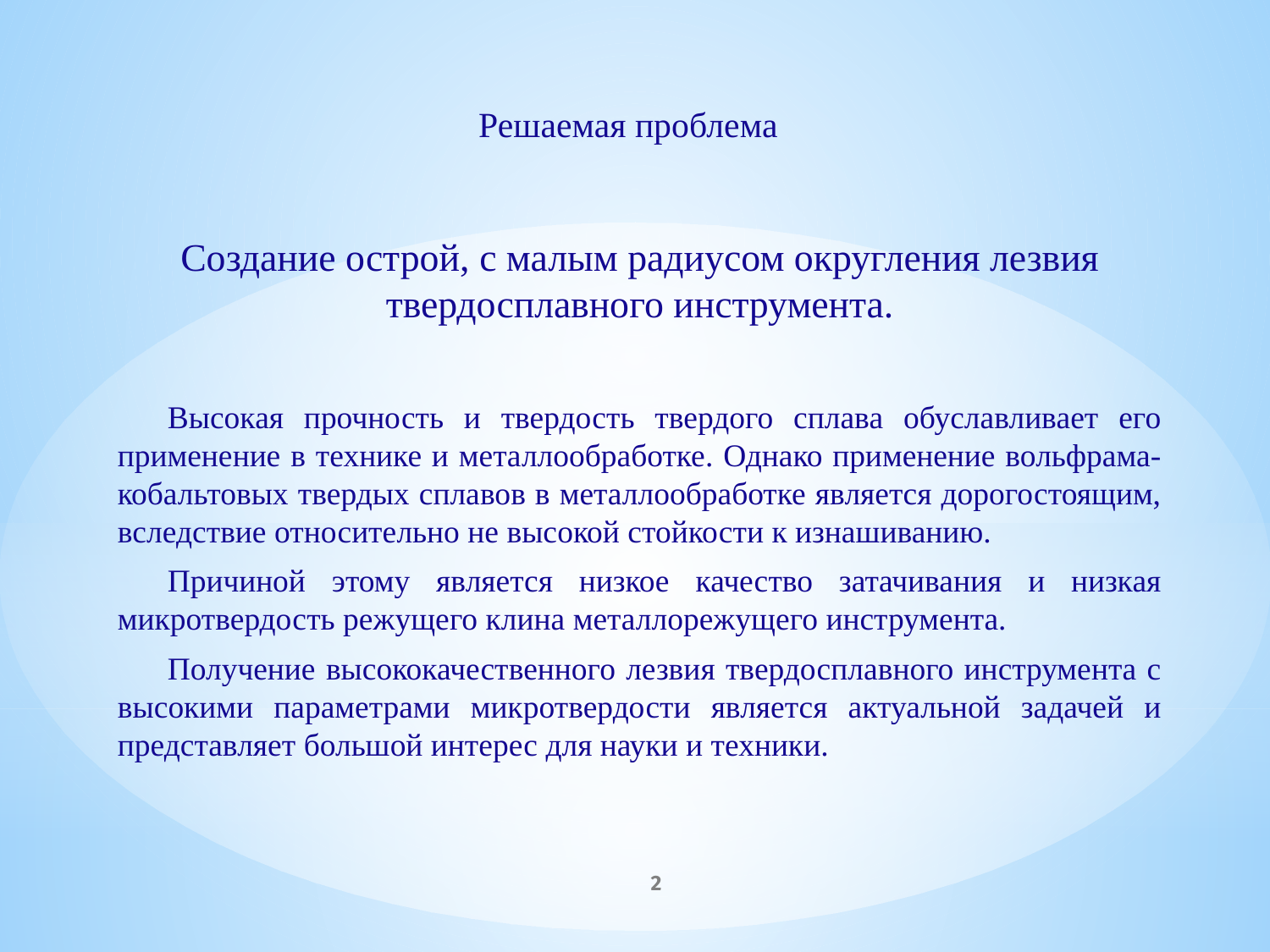

Решаемая проблема
Создание острой, с малым радиусом округления лезвия твердосплавного инструмента.

Высокая прочность и твердость твердого сплава обуславливает его применение в технике и металлообработке. Однако применение вольфрама-кобальтовых твердых сплавов в металлообработке является дорогостоящим, вследствие относительно не высокой стойкости к изнашиванию.
Причиной этому является низкое качество затачивания и низкая микротвердость режущего клина металлорежущего инструмента.
Получение высококачественного лезвия твердосплавного инструмента с высокими параметрами микротвердости является актуальной задачей и представляет большой интерес для науки и техники.

2